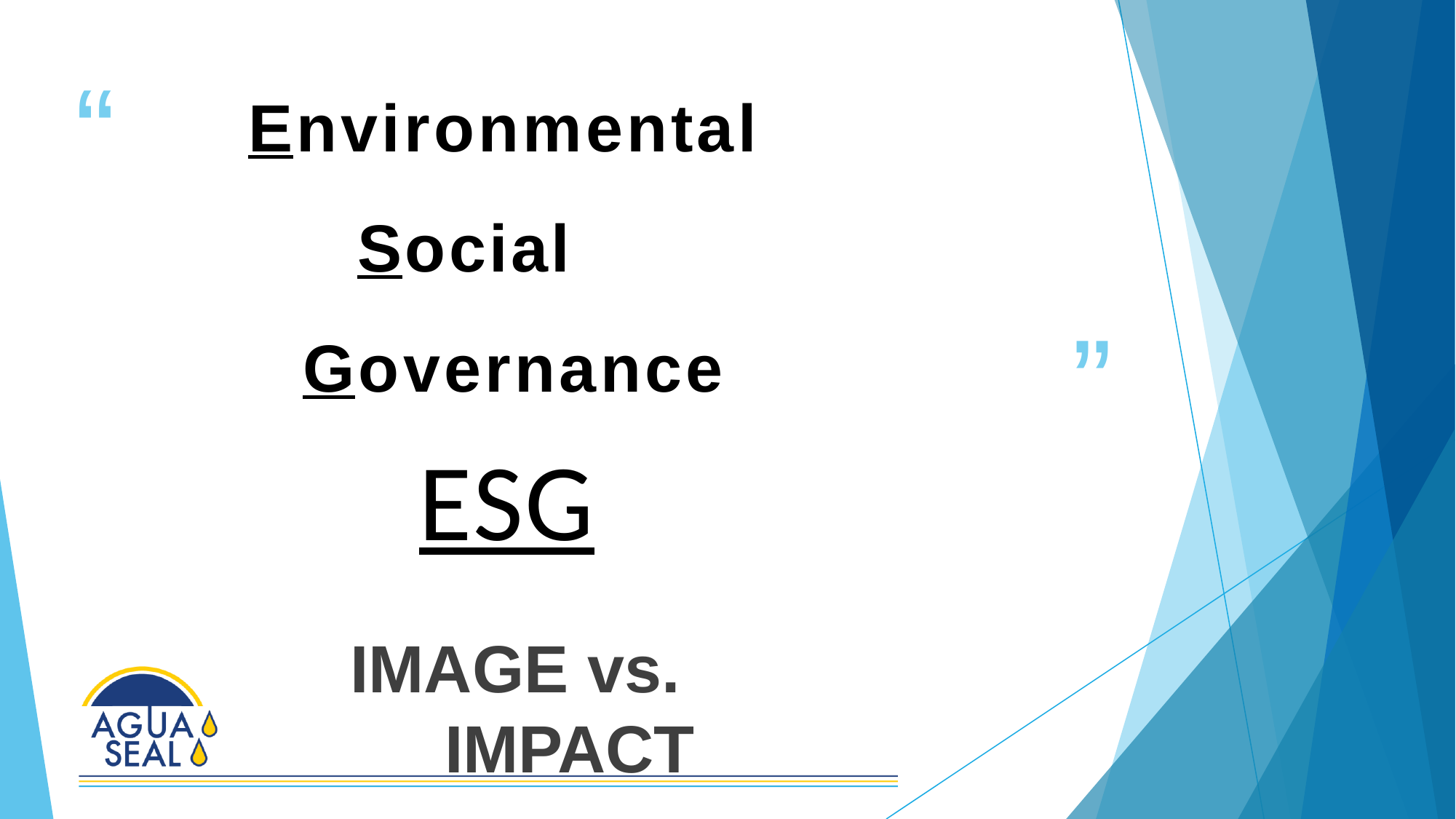

Environmental Social
Governance
ESG
IMAGE vs. IMPACT
# “
”